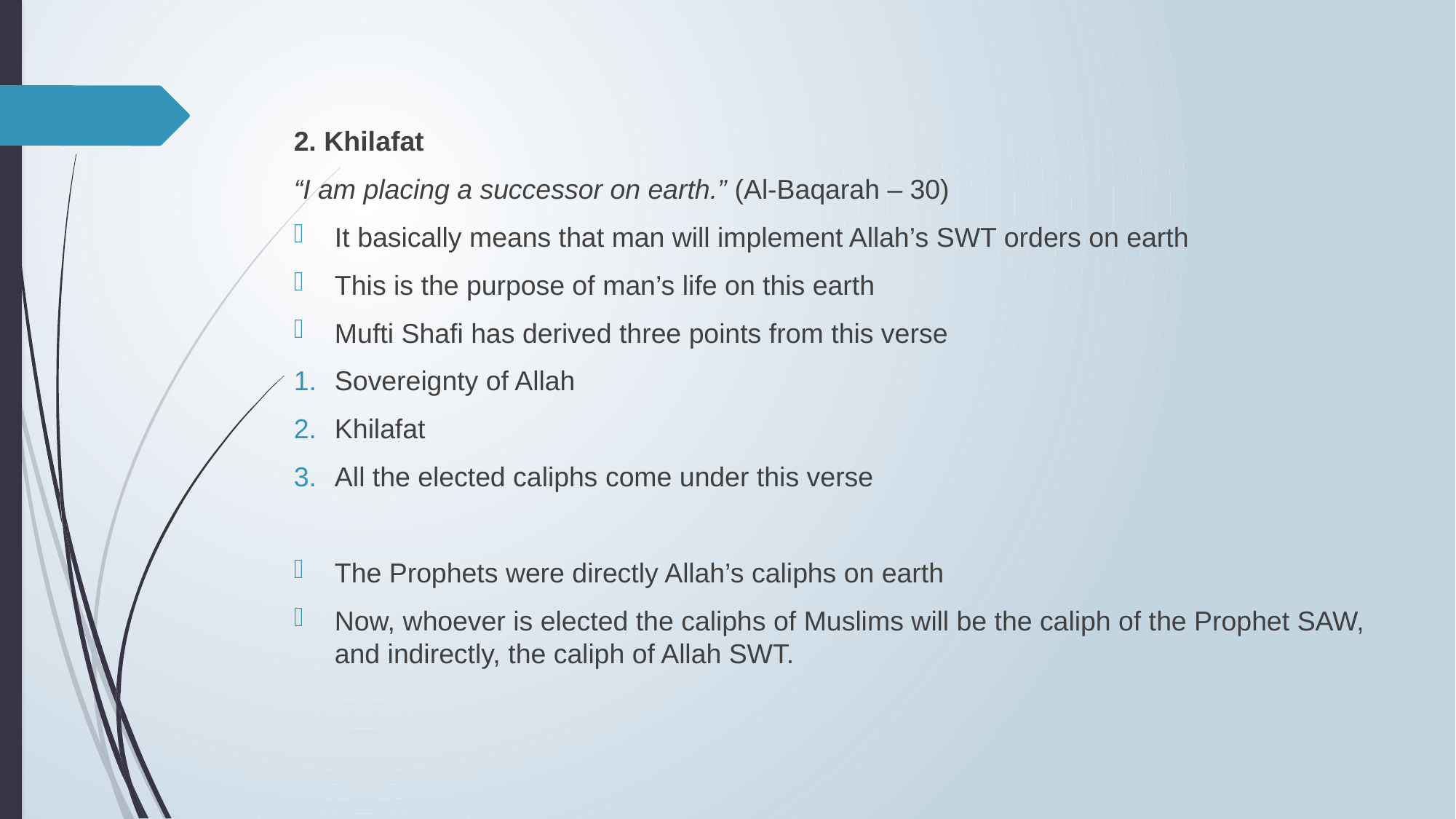

2. Khilafat
“I am placing a successor on earth.” (Al-Baqarah – 30)
It basically means that man will implement Allah’s SWT orders on earth
This is the purpose of man’s life on this earth
Mufti Shafi has derived three points from this verse
Sovereignty of Allah
Khilafat
All the elected caliphs come under this verse

The Prophets were directly Allah’s caliphs on earth
Now, whoever is elected the caliphs of Muslims will be the caliph of the Prophet SAW, and indirectly, the caliph of Allah SWT.